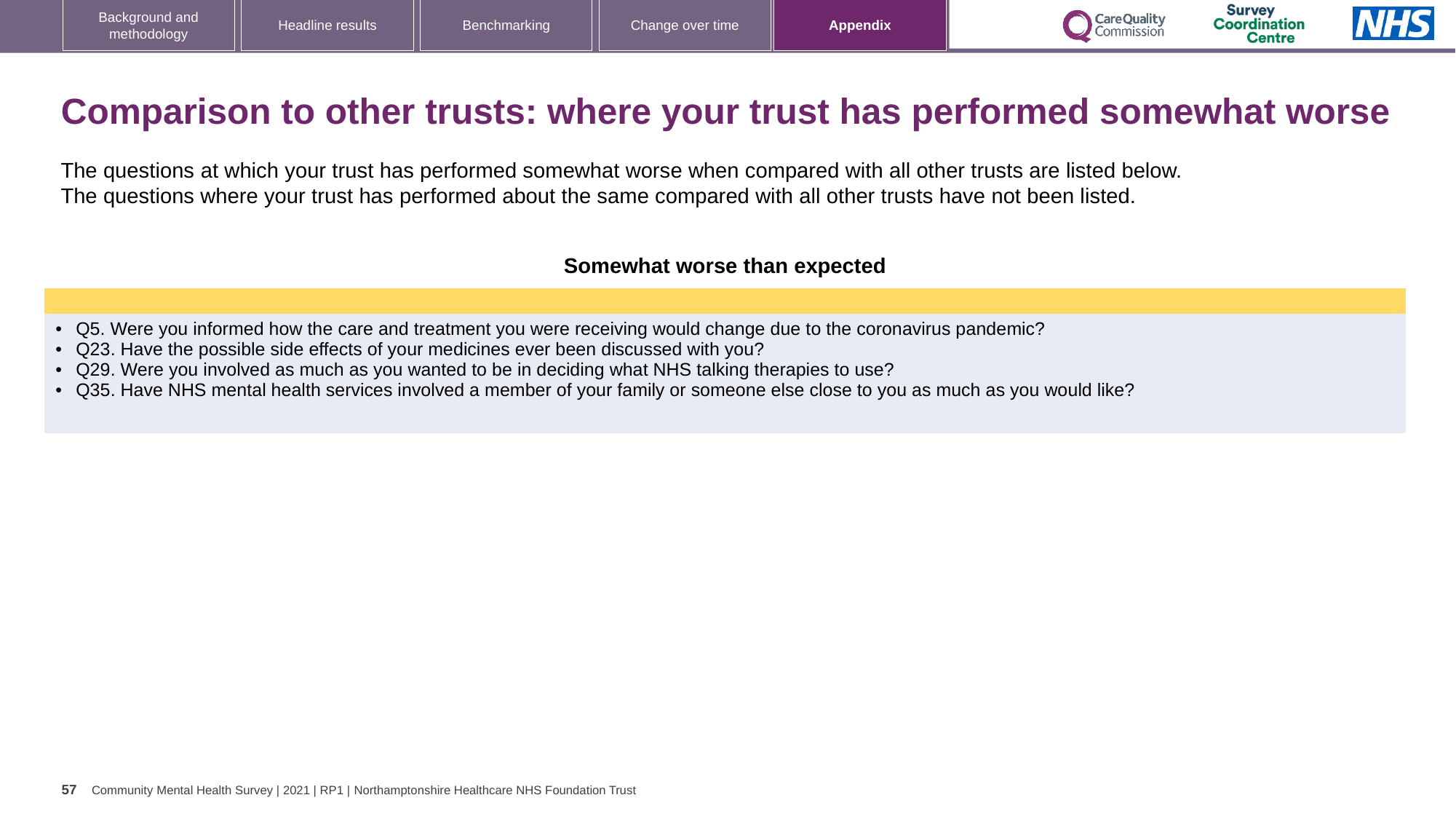

# Comparison to other trusts: where your trust has performed somewhat worse
The questions at which your trust has performed somewhat worse when compared with all other trusts are listed below.
The questions where your trust has performed about the same compared with all other trusts have not been listed.
| Somewhat worse than expected |
| --- |
|  |
| Q5. Were you informed how the care and treatment you were receiving would change due to the coronavirus pandemic? Q23. Have the possible side effects of your medicines ever been discussed with you? Q29. Were you involved as much as you wanted to be in deciding what NHS talking therapies to use? Q35. Have NHS mental health services involved a member of your family or someone else close to you as much as you would like? |
57